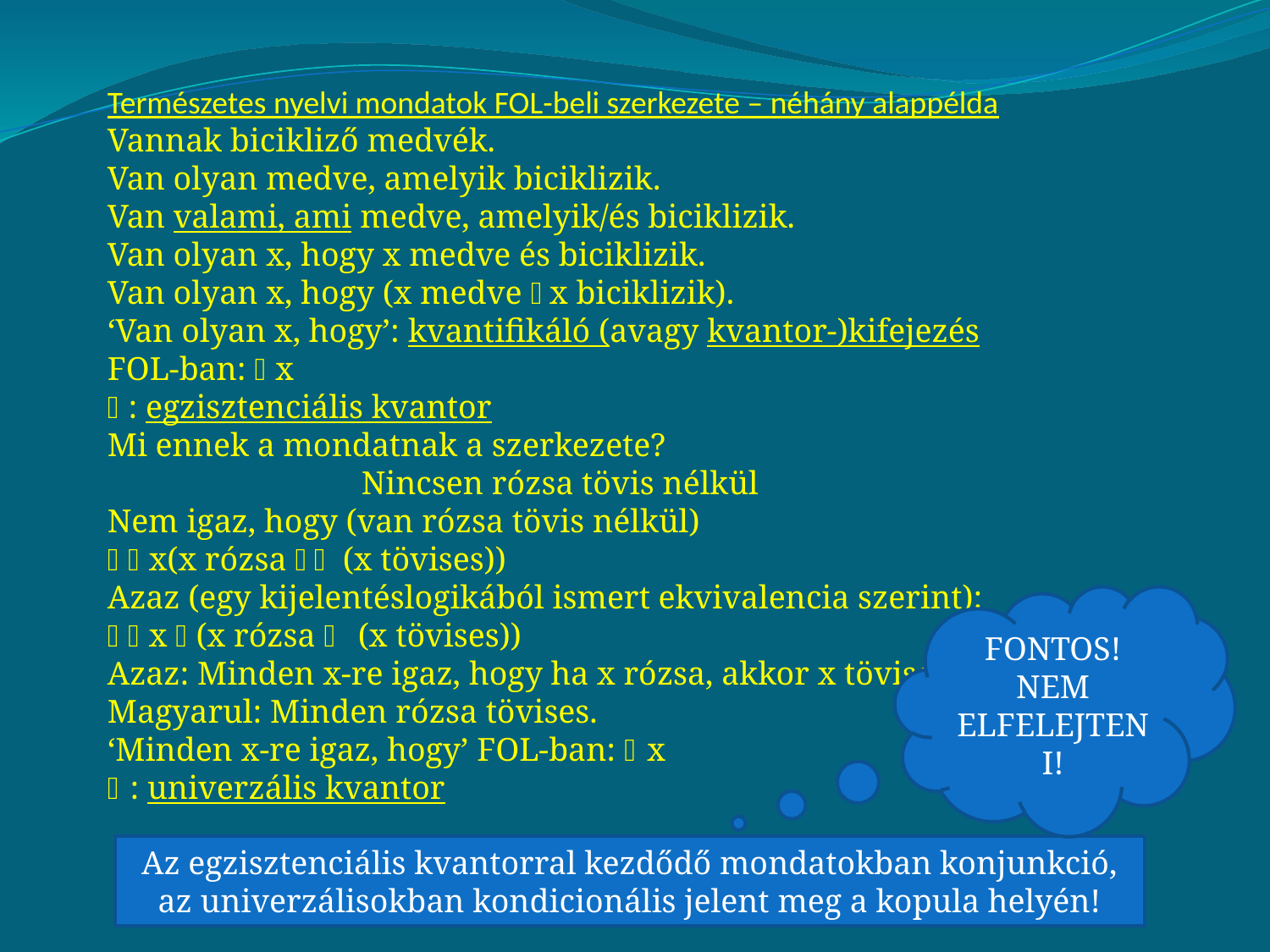

Természetes nyelvi mondatok FOL-beli szerkezete – néhány alappélda
Vannak bicikliző medvék.
Van olyan medve, amelyik biciklizik.
Van valami, ami medve, amelyik/és biciklizik.
Van olyan x, hogy x medve és biciklizik.
Van olyan x, hogy (x medve ∧ x biciklizik).
‘Van olyan x, hogy’: kvantifikáló (avagy kvantor-)kifejezés
FOL-ban: ∃x
∃: egzisztenciális kvantor
Mi ennek a mondatnak a szerkezete?
		Nincsen rózsa tövis nélkül
Nem igaz, hogy (van rózsa tövis nélkül)
¬∃x(x rózsa ∧ ¬ (x tövises))
Azaz (egy kijelentéslogikából ismert ekvivalencia szerint):
¬∃x ¬(x rózsa → (x tövises))
Azaz: Minden x-re igaz, hogy ha x rózsa, akkor x tövises.
Magyarul: Minden rózsa tövises.
‘Minden x-re igaz, hogy’ FOL-ban: ∀x
∀: univerzális kvantor
FONTOS!
NEM ELFELEJTENI!
Az egzisztenciális kvantorral kezdődő mondatokban konjunkció, az univerzálisokban kondicionális jelent meg a kopula helyén!